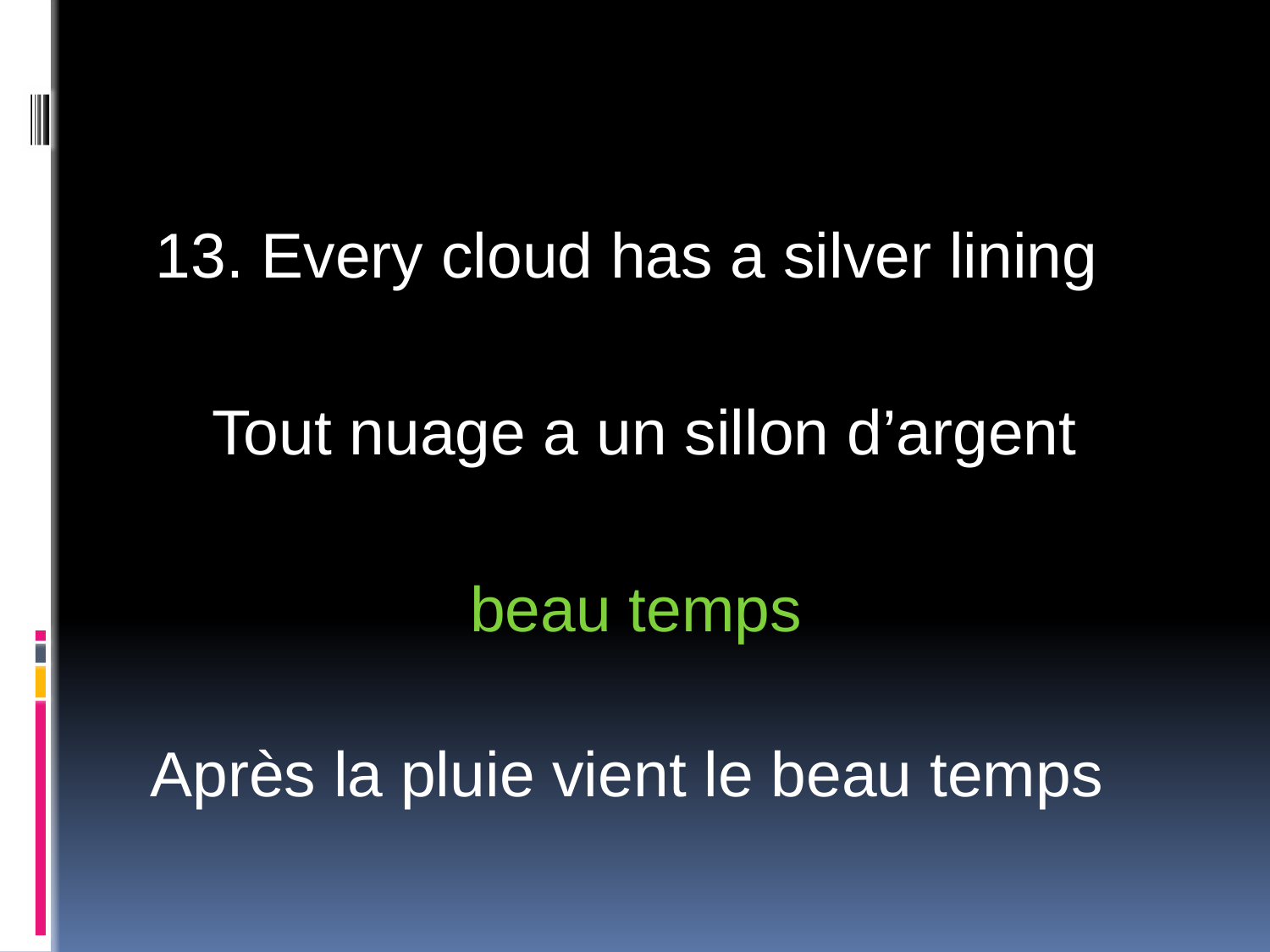

#
13. Every cloud has a silver lining

 Tout nuage a un sillon d’argent

beau temps
Après la pluie vient le beau temps